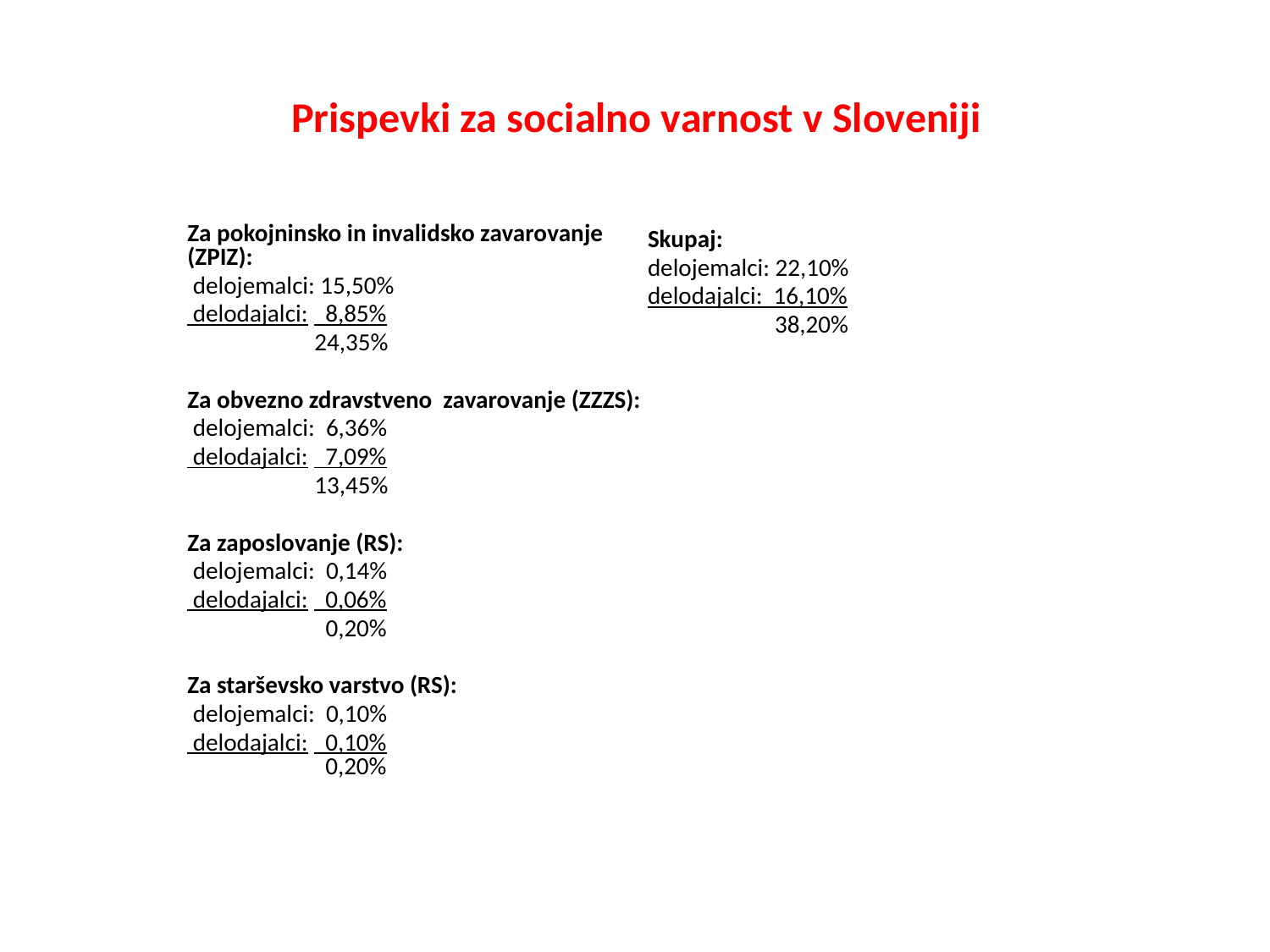

# Prispevki za socialno varnost v Sloveniji
Za pokojninsko in invalidsko zavarovanje (ZPIZ):
 delojemalci: 15,50%
 delodajalci:	  8,85%
	24,35%

Za obvezno zdravstveno  zavarovanje (ZZZS):
 delojemalci:  6,36%
 delodajalci:	  7,09%
	13,45%

Za zaposlovanje (RS):
 delojemalci:  0,14%
 delodajalci:	  0,06%
	  0,20%

Za starševsko varstvo (RS):
 delojemalci:  0,10%
 delodajalci:	  0,10%			  0,20%

Skupaj:
delojemalci: 22,10%
delodajalci:  16,10%
	38,20%